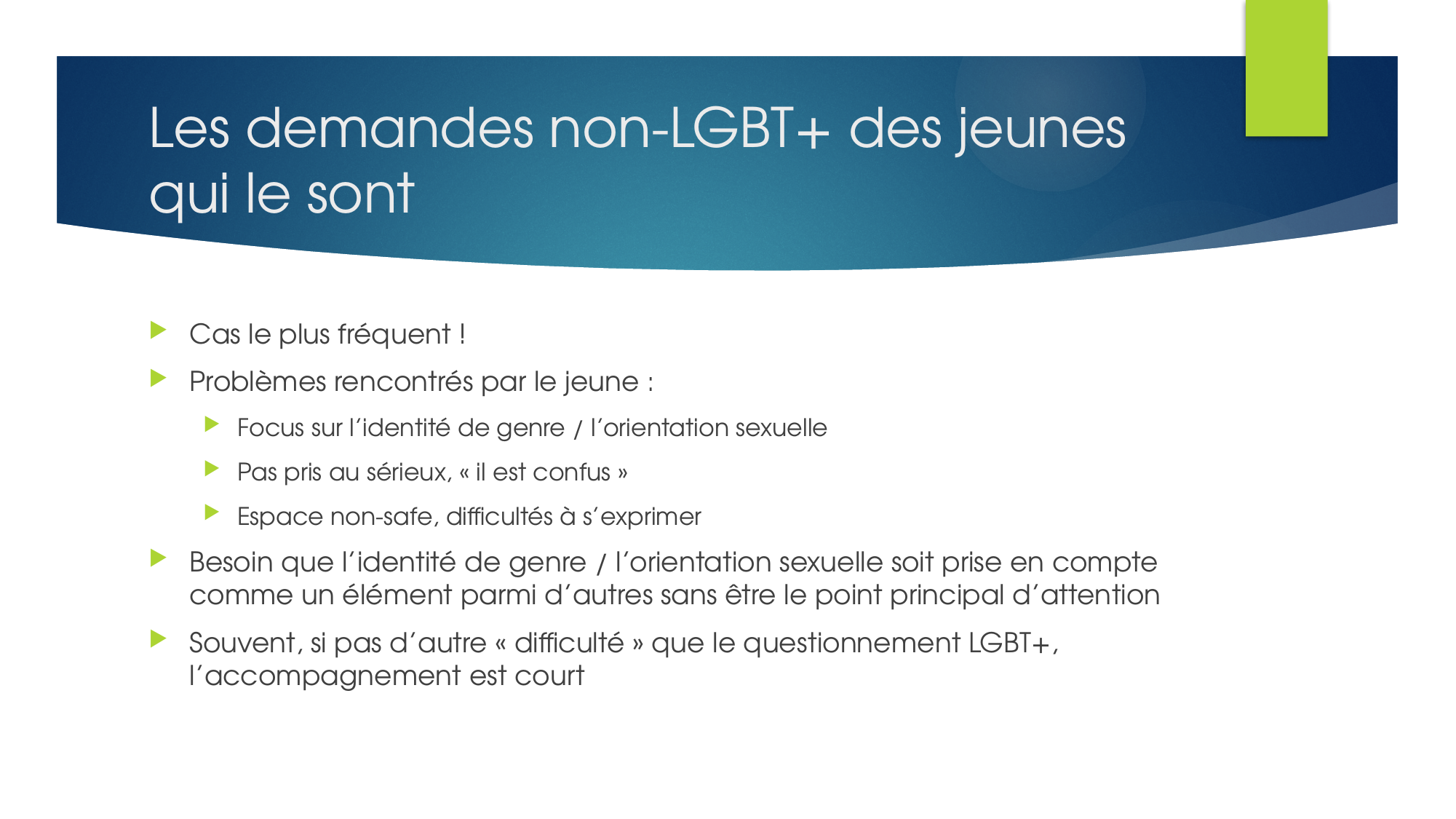

# Les demandes non-LGBT+ des jeunes qui le sont
Cas le plus fréquent !
Problèmes rencontrés par le jeune :
Focus sur l’identité de genre / l’orientation sexuelle
Pas pris au sérieux, « il est confus »
Espace non-safe, difficultés à s’exprimer
Besoin que l’identité de genre / l’orientation sexuelle soit prise en compte comme un élément parmi d’autres sans être le point principal d’attention
Souvent, si pas d’autre « difficulté » que le questionnement LGBT+, l’accompagnement est court